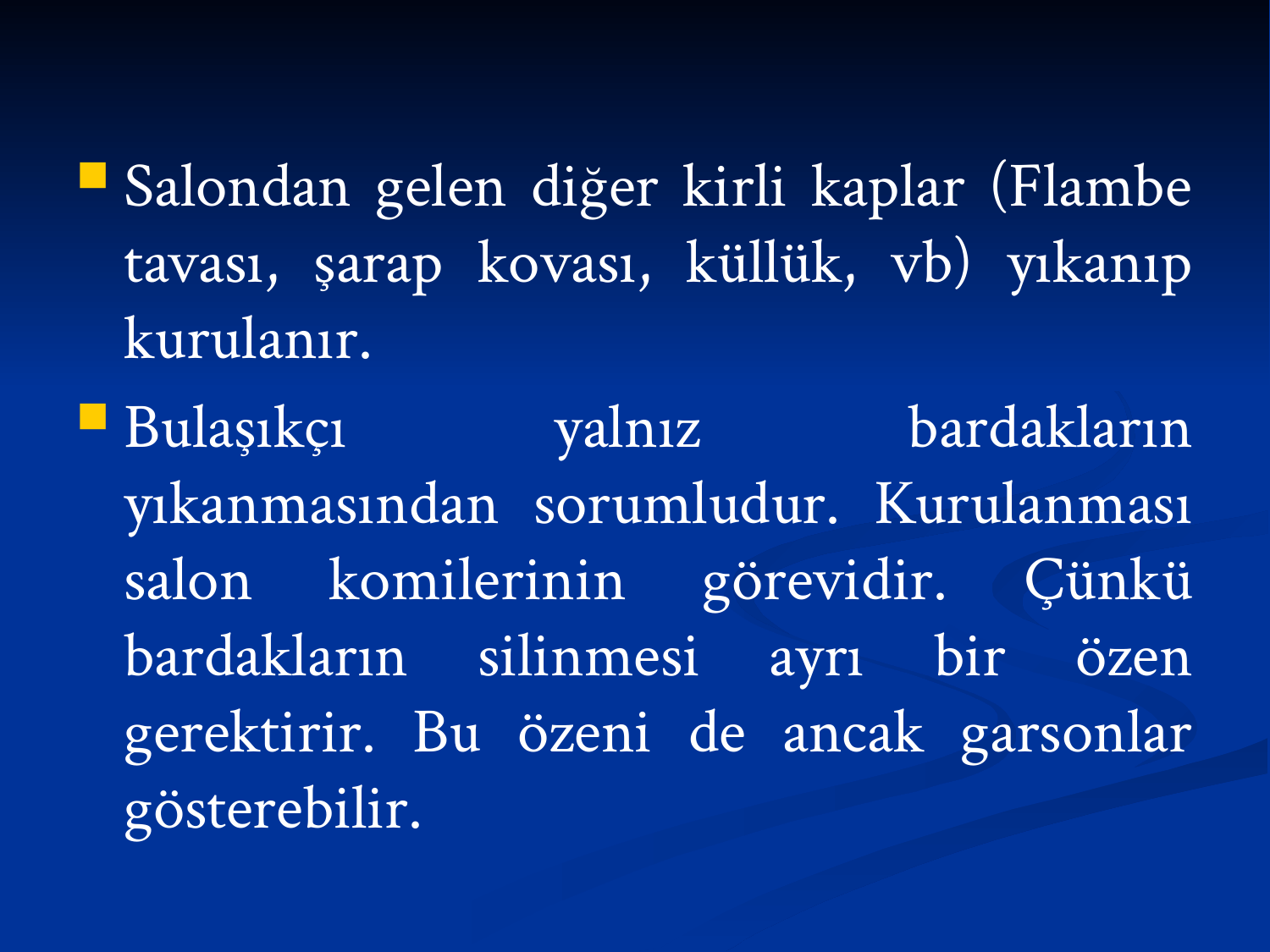

Salondan gelen diğer kirli kaplar (Flambe tavası, şarap kovası, küllük, vb) yıkanıp kurulanır.
Bulaşıkçı yalnız bardakların yıkanmasından sorumludur. Kurulanması salon komilerinin görevidir. Çünkü bardakların silinmesi ayrı bir özen gerektirir. Bu özeni de ancak garsonlar gösterebilir.